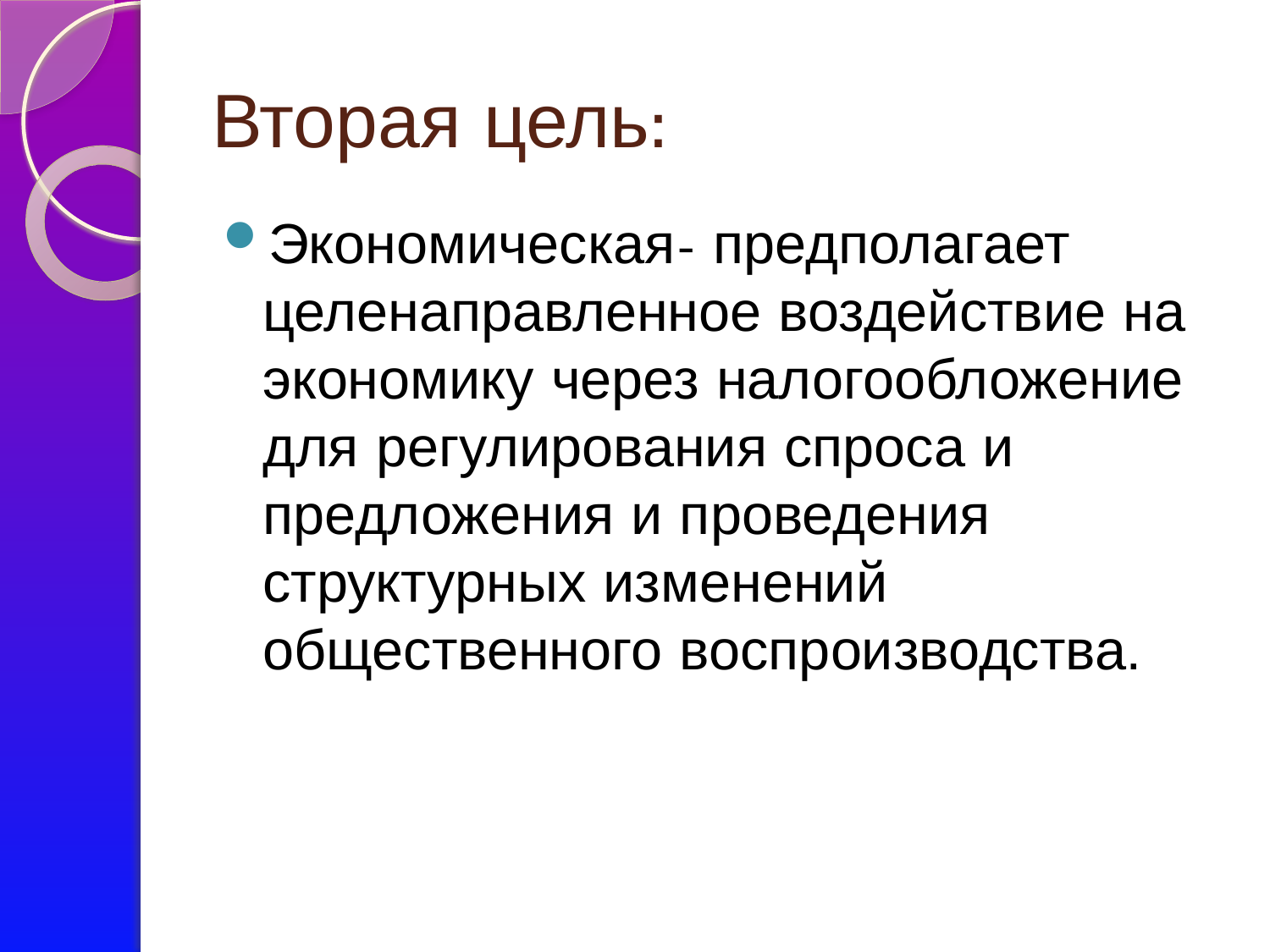

# Вторая цель:
Экономическая- предполагает целенаправленное воздействие на экономику через налогообложение для регулирования спроса и предложения и проведения структурных изменений общественного воспроизводства.